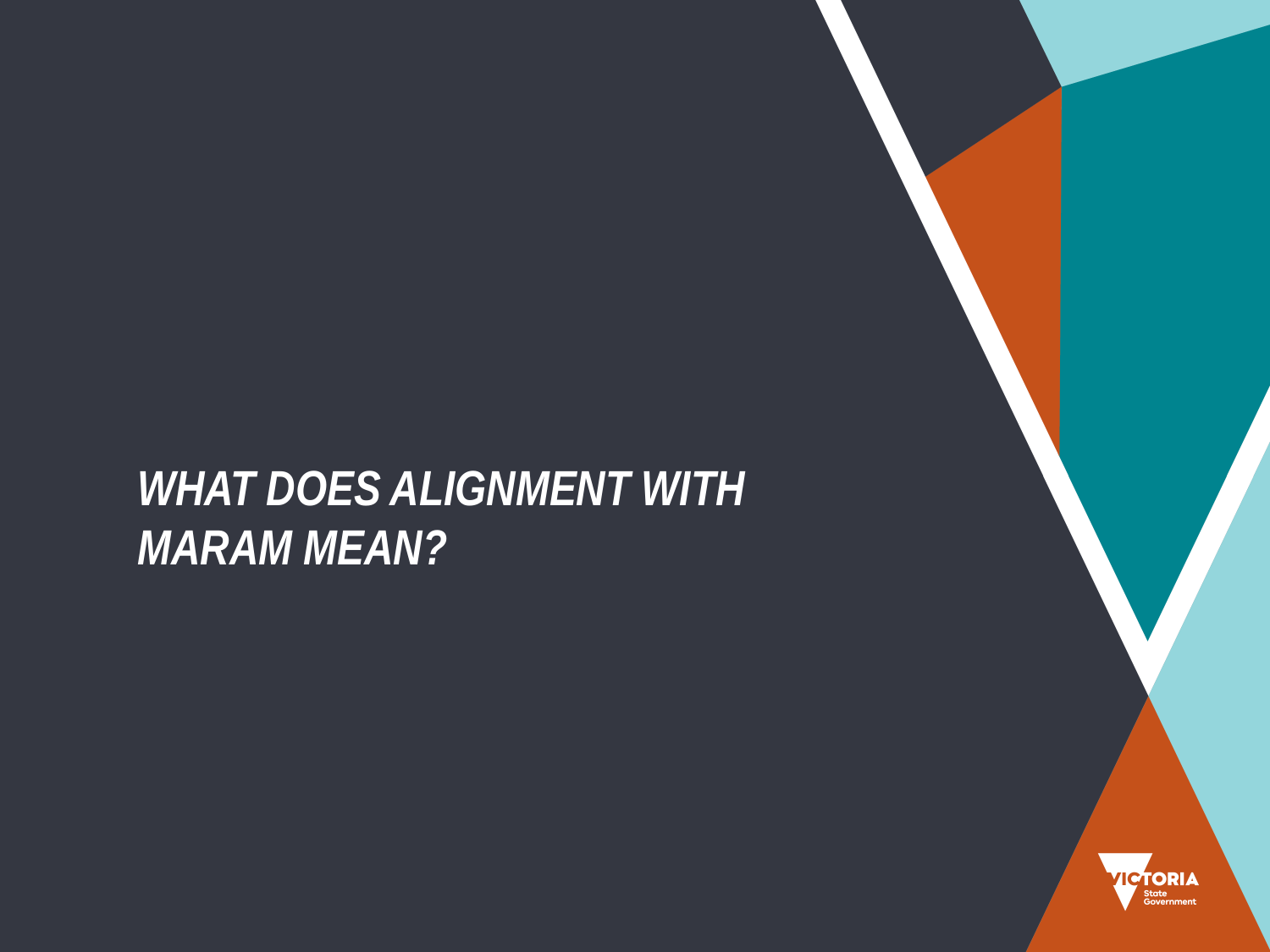

# WHAT DOES ALIGNMENT WITH MARAM MEAN?